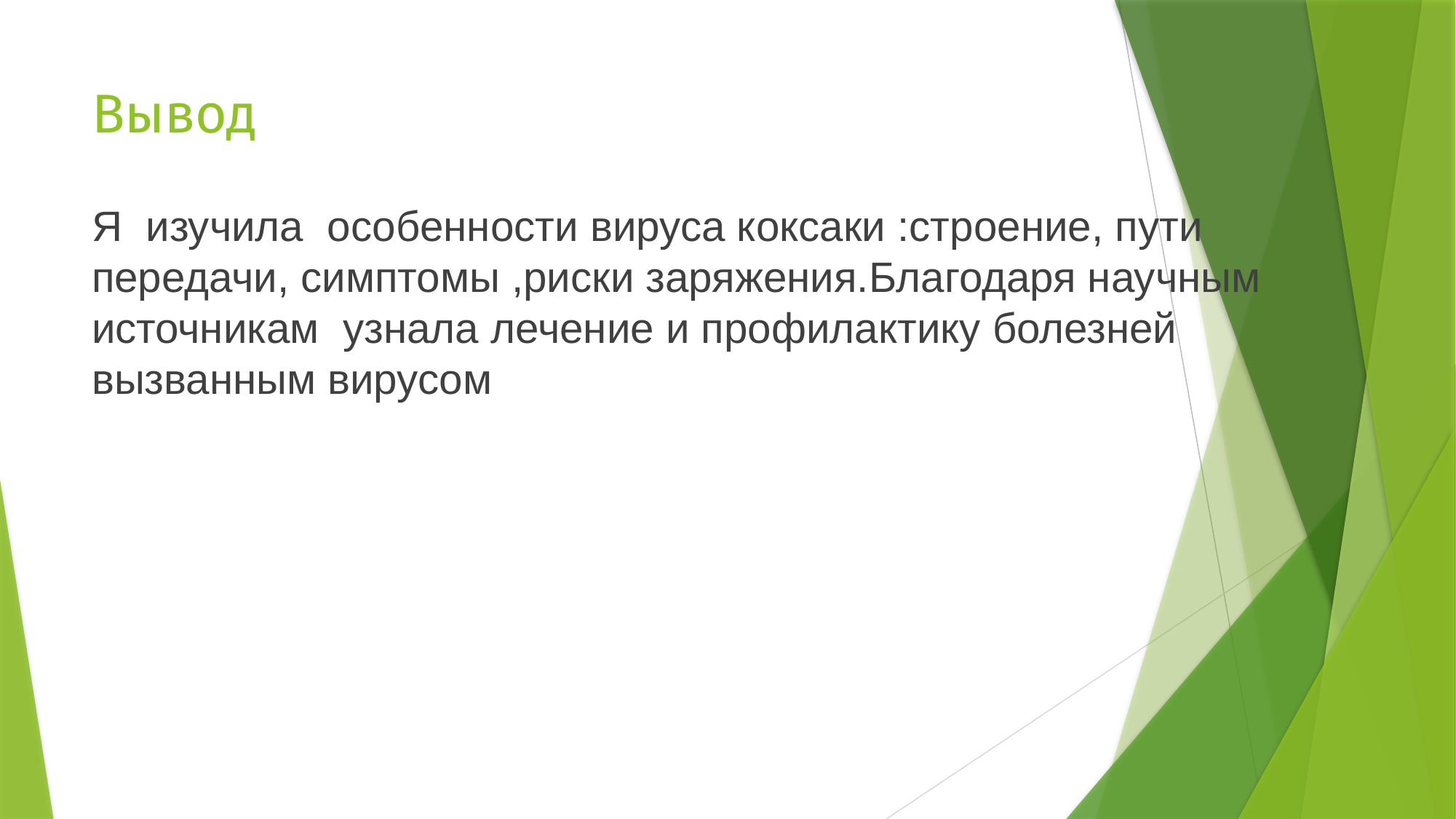

# Вывод
Я  изучила  особенности вируса коксаки :строение, пути передачи, симптомы ,риски заряжения.Благодаря научным источникам  узнала лечение и профилактику болезней вызванным вирусом